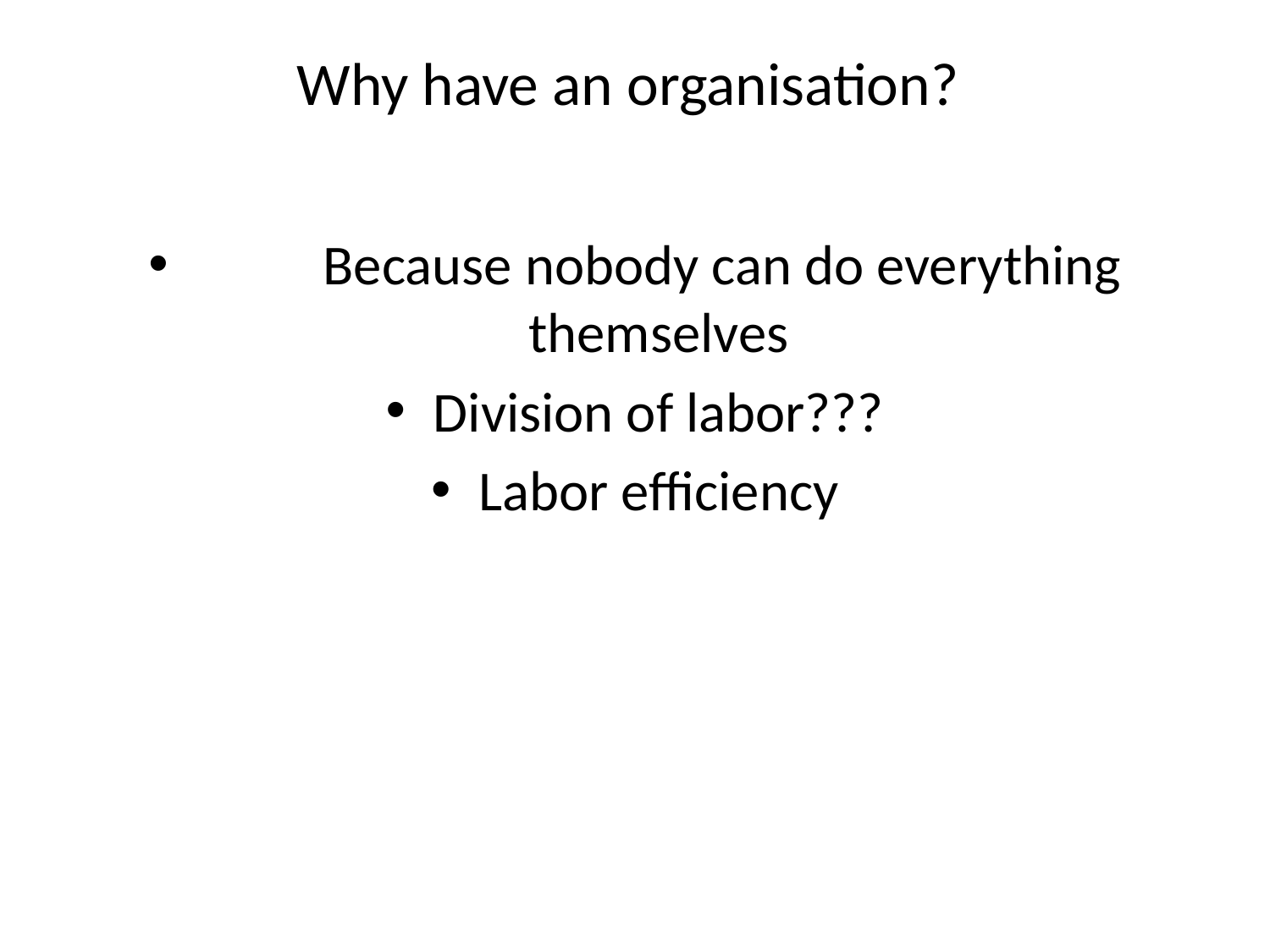

# Why have an organisation?
	Because nobody can do everything themselves
Division of labor???
Labor efficiency